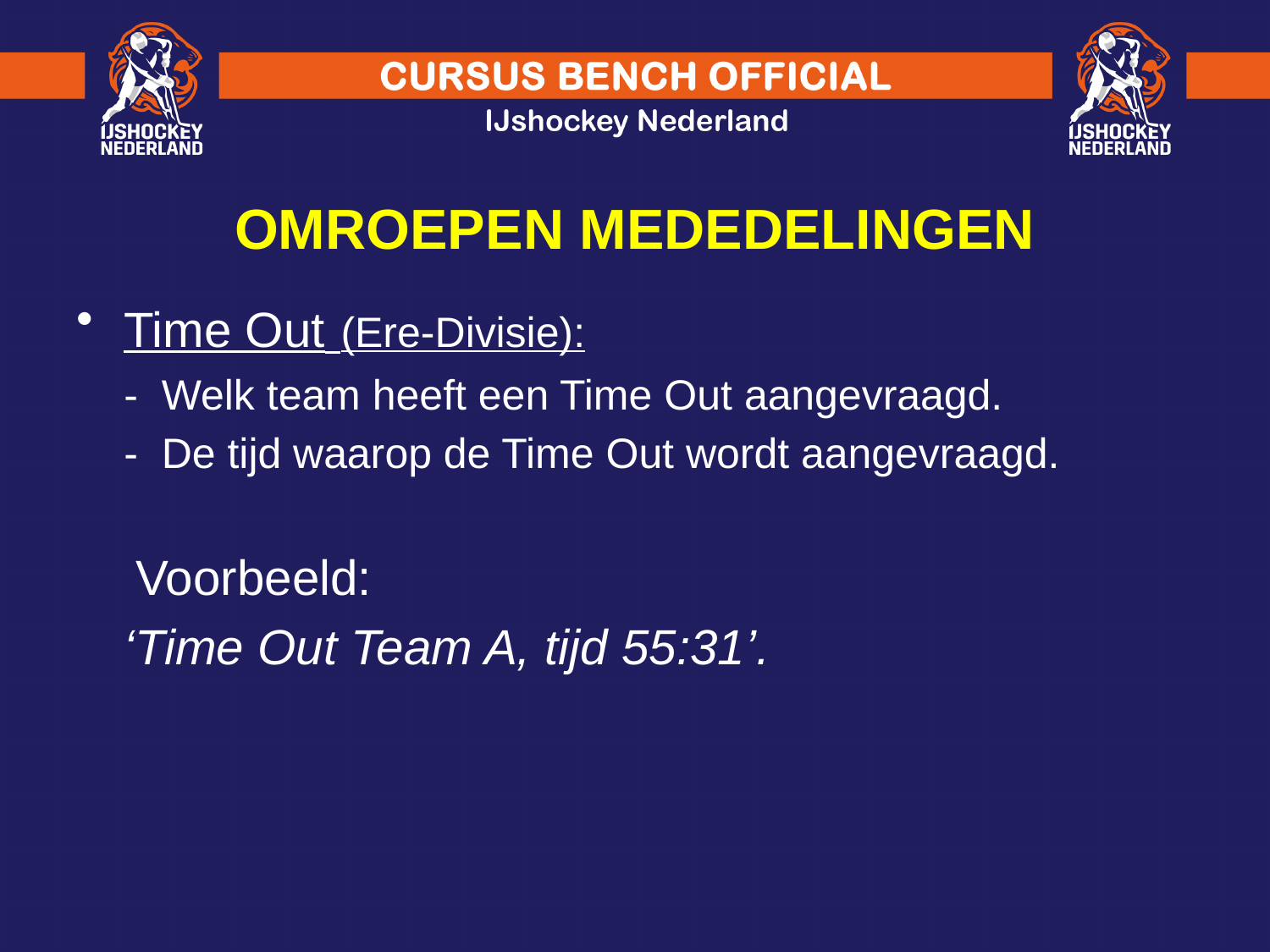

OMROEPEN MEDEDELINGEN

Time Out (Ere-Divisie):
	-  Welk team heeft een Time Out aangevraagd.
	-  De tijd waarop de Time Out wordt aangevraagd.

	 Voorbeeld:
	‘Time Out Team A, tijd 55:31’.